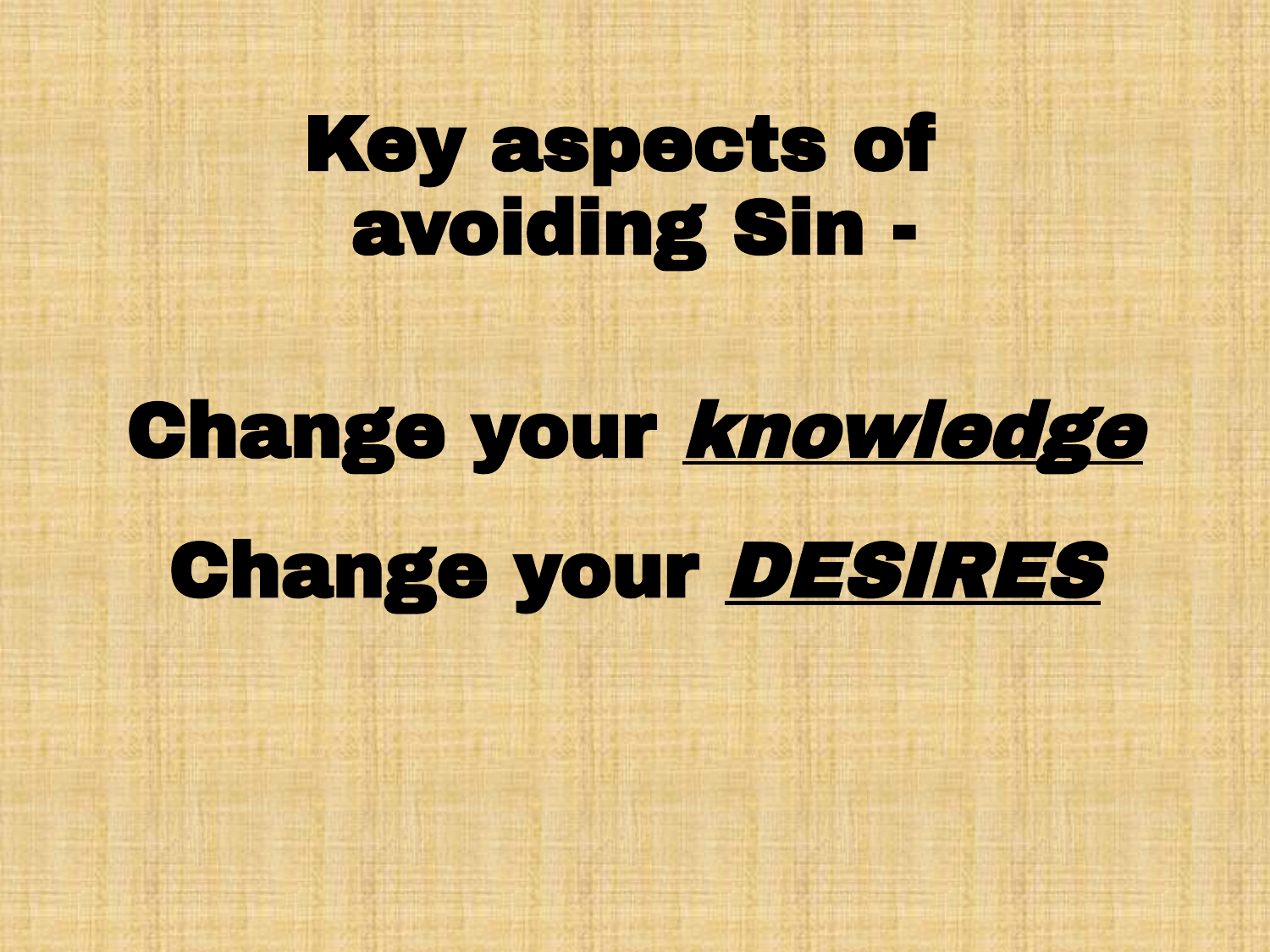

# Key aspects of avoiding Sin -
Change your knowledge
Change your DESIRES